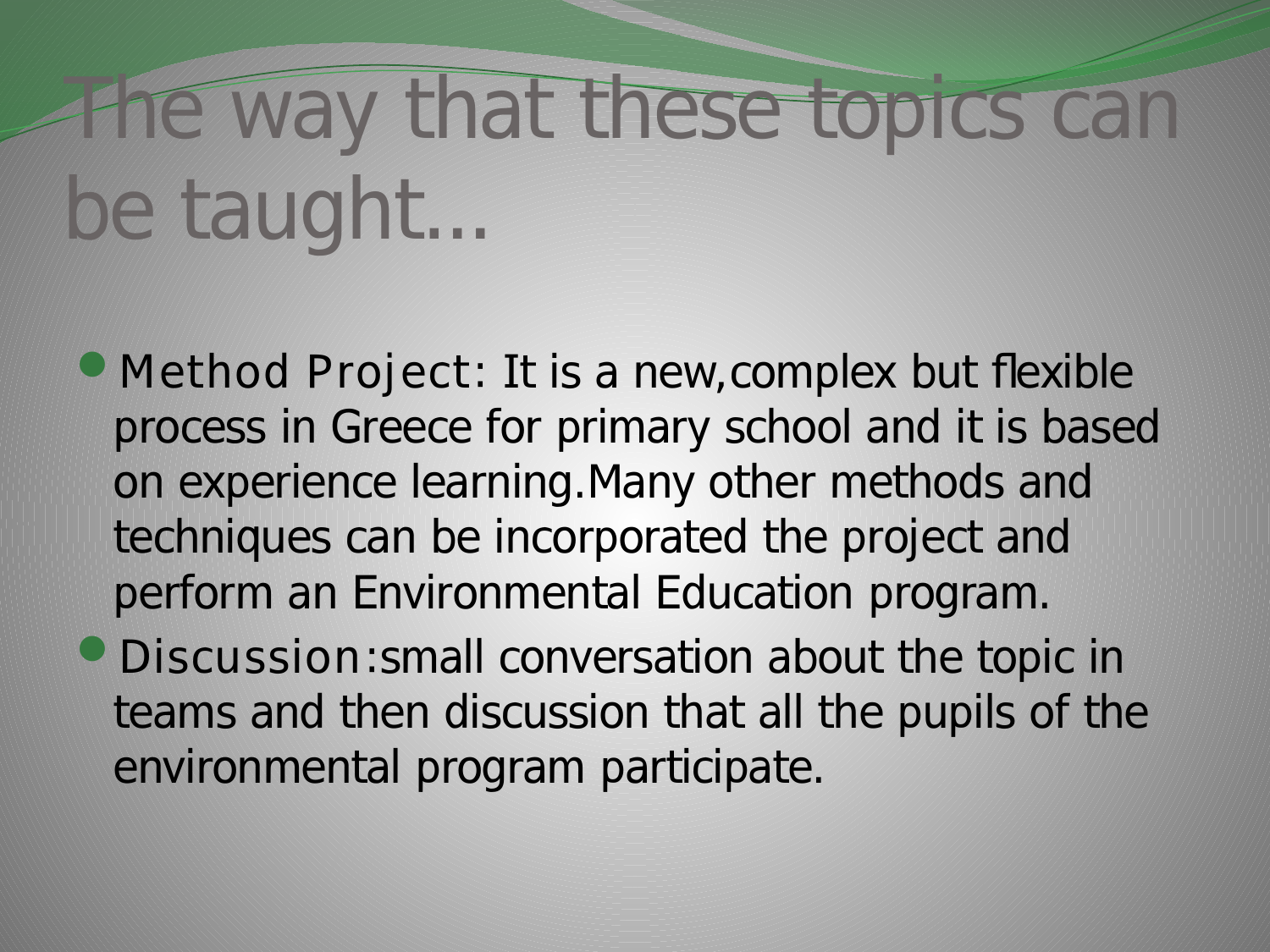

# The way that these topics can be taught…
Method Project: It is a new,complex but flexible  process in Greece for primary school and it is based on experience learning.Many other methods and techniques can be incorporated the project and perform an Environmental Education program.
Discussion:small conversation about the topic in teams and then discussion that all the pupils of the environmental program participate.